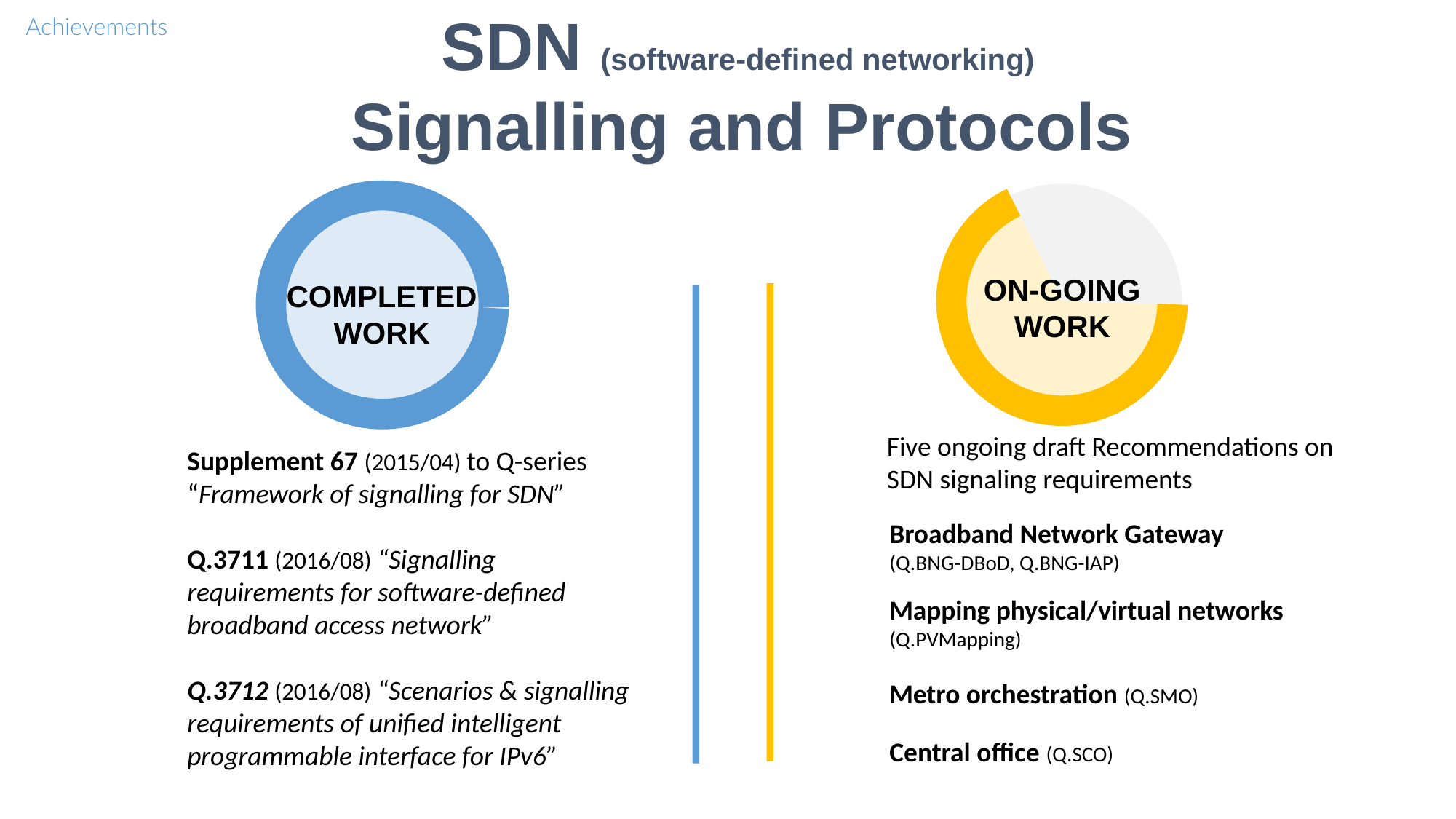

Achievements
SDN (software-defined networking)
Signalling and Protocols

ON-GOING
WORK
Five ongoing draft Recommendations on SDN signaling requirements
Broadband Network Gateway
(Q.BNG-DBoD, Q.BNG-IAP)

Mapping physical/virtual networks (Q.PVMapping)

Metro orchestration (Q.SMO)

Central office (Q.SCO)

COMPLETED
WORK
Supplement 67 (2015/04) to Q-series “Framework of signalling for SDN”
Q.3711 (2016/08) “Signalling requirements for software-defined broadband access network”
Q.3712 (2016/08) “Scenarios & signalling requirements of unified intelligent programmable interface for IPv6”